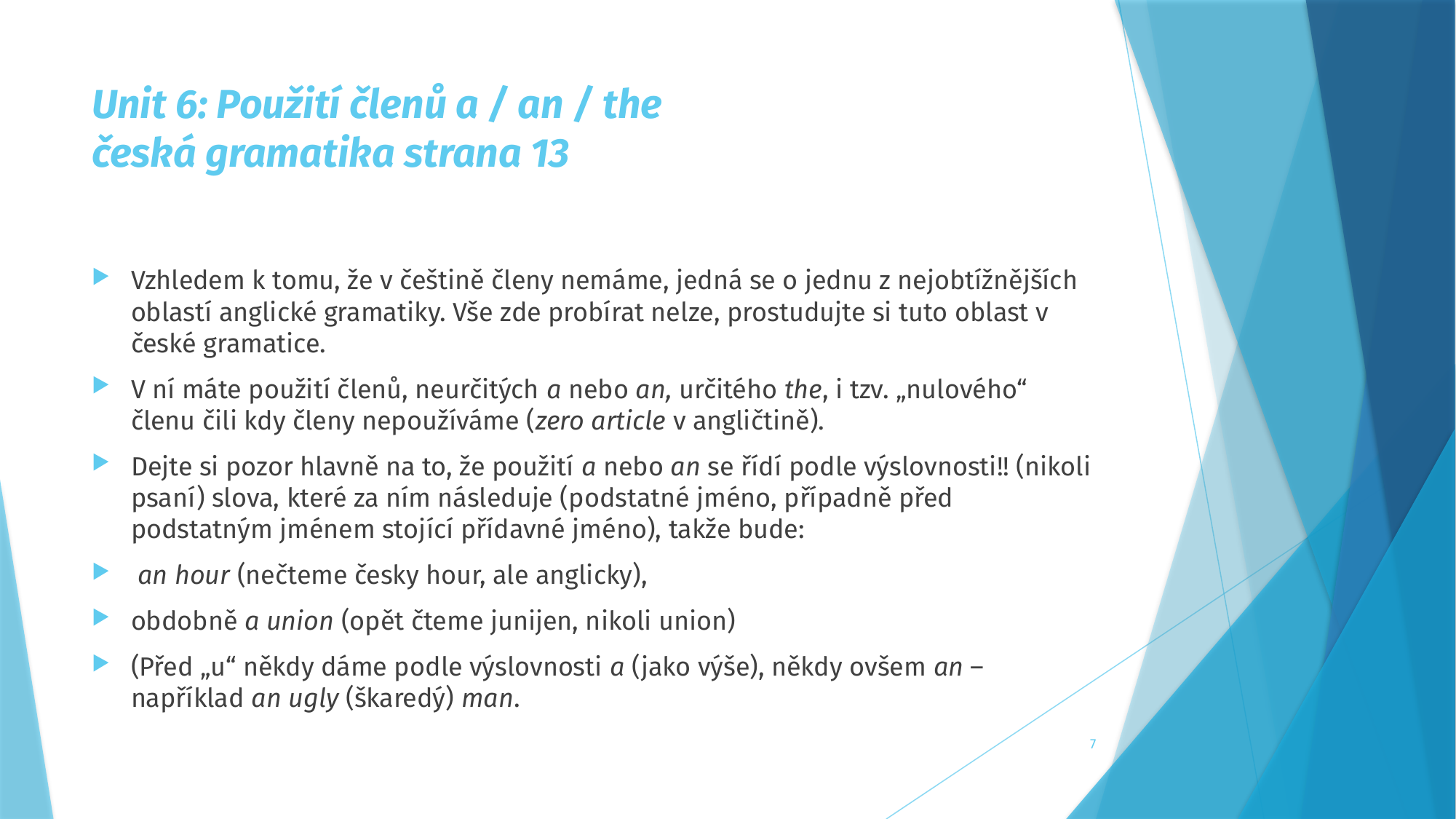

# Unit 6: Použití členů a / an / the česká gramatika strana 13
Vzhledem k tomu, že v češtině členy nemáme, jedná se o jednu z nejobtížnějších oblastí anglické gramatiky. Vše zde probírat nelze, prostudujte si tuto oblast v české gramatice.
V ní máte použití členů, neurčitých a nebo an, určitého the, i tzv. „nulového“ členu čili kdy členy nepoužíváme (zero article v angličtině).
Dejte si pozor hlavně na to, že použití a nebo an se řídí podle výslovnosti!! (nikoli psaní) slova, které za ním následuje (podstatné jméno, případně před podstatným jménem stojící přídavné jméno), takže bude:
 an hour (nečteme česky hour, ale anglicky),
obdobně a union (opět čteme junijen, nikoli union)
(Před „u“ někdy dáme podle výslovnosti a (jako výše), někdy ovšem an – například an ugly (škaredý) man.

7